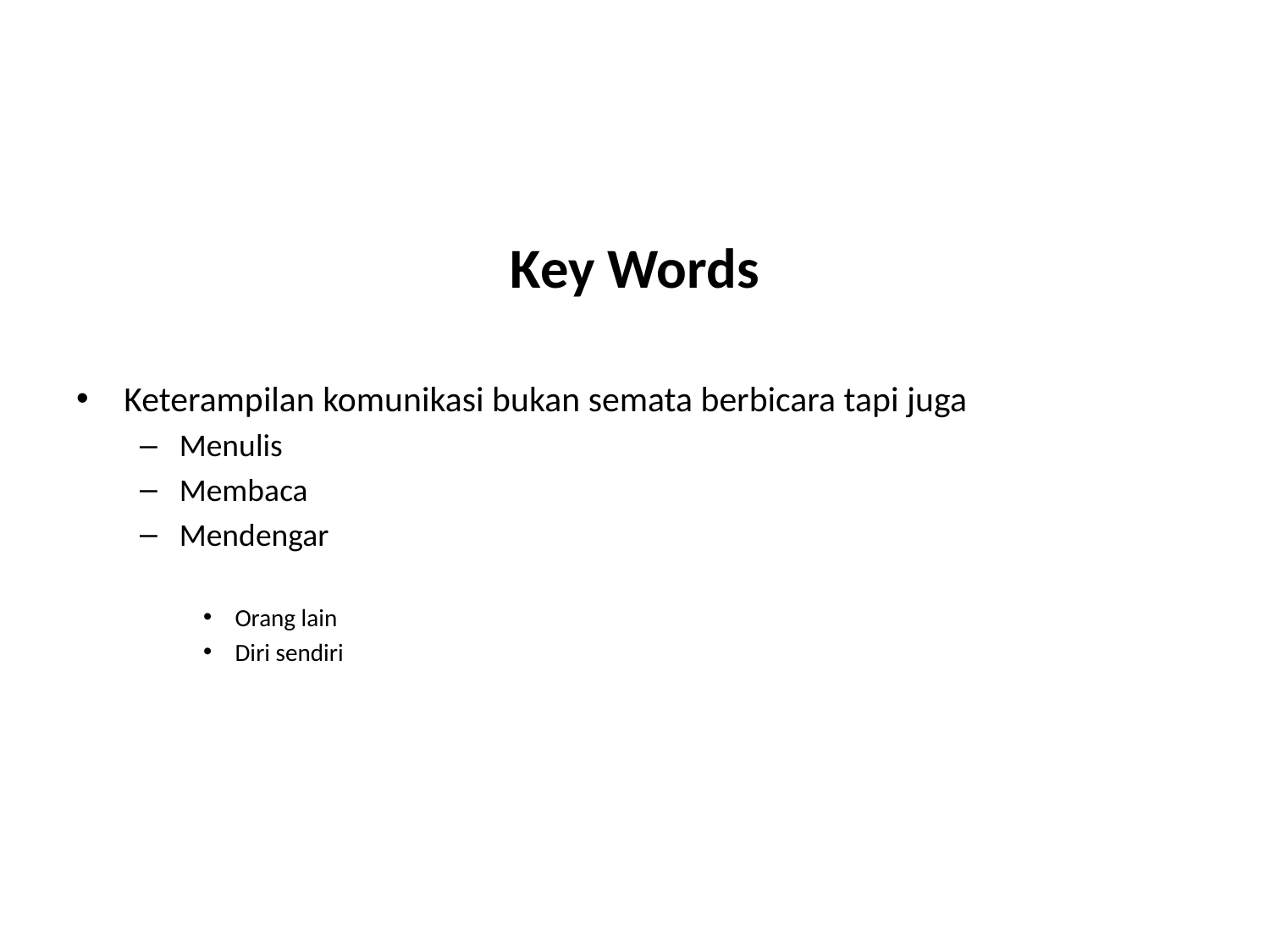

# Key Words
Keterampilan komunikasi bukan semata berbicara tapi juga
Menulis
Membaca
Mendengar

Orang lain
Diri sendiri